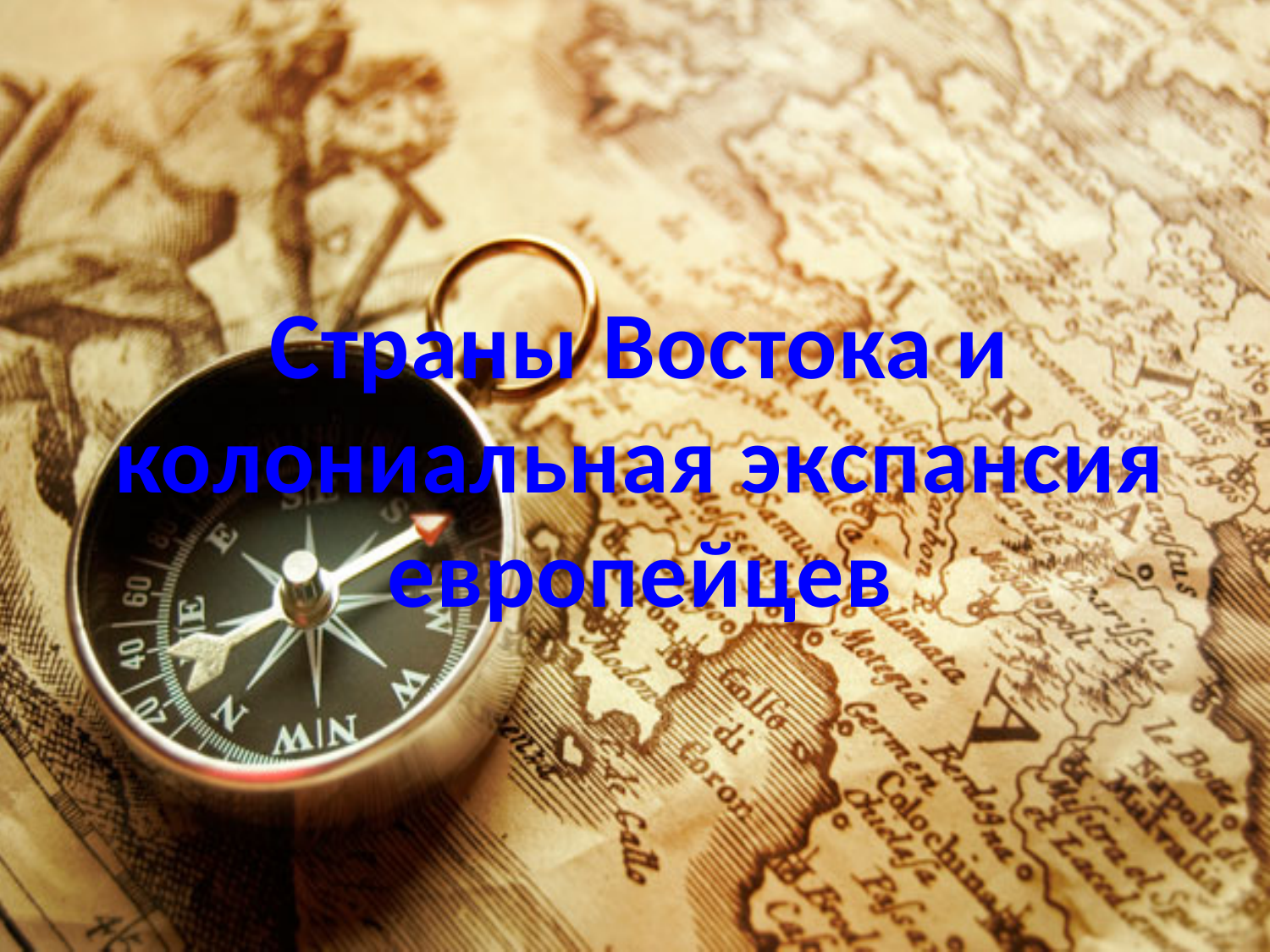

# Страны Востока и колониальная экспансия европейцев